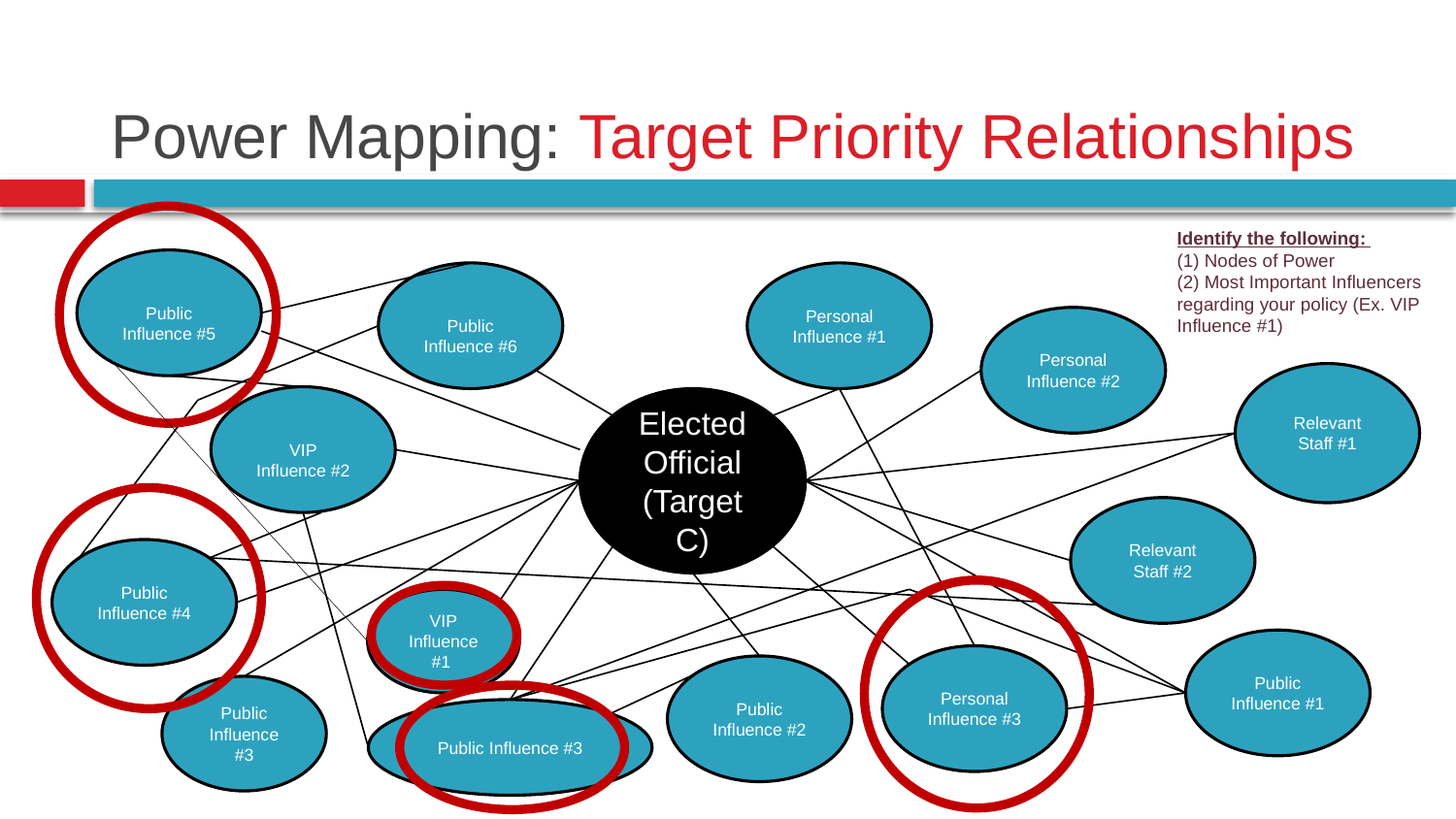

# Power Mapping: Target Priority Relationships

Identify the following:
(1) Nodes of Power
(2) Most Important Influencers regarding your policy (Ex. VIP Influence #1)

Public Influence #5
Personal Influence #1

Public Influence #6
Personal Influence #2
Relevant Staff #1

VIP Influence #2
Elected Official
(Target C)

Relevant Staff #2

Public Influence #4

VIP Influence #1

Public Influence #1

Personal Influence #3

Public Influence #2

Public Influence #3

Public Influence #3